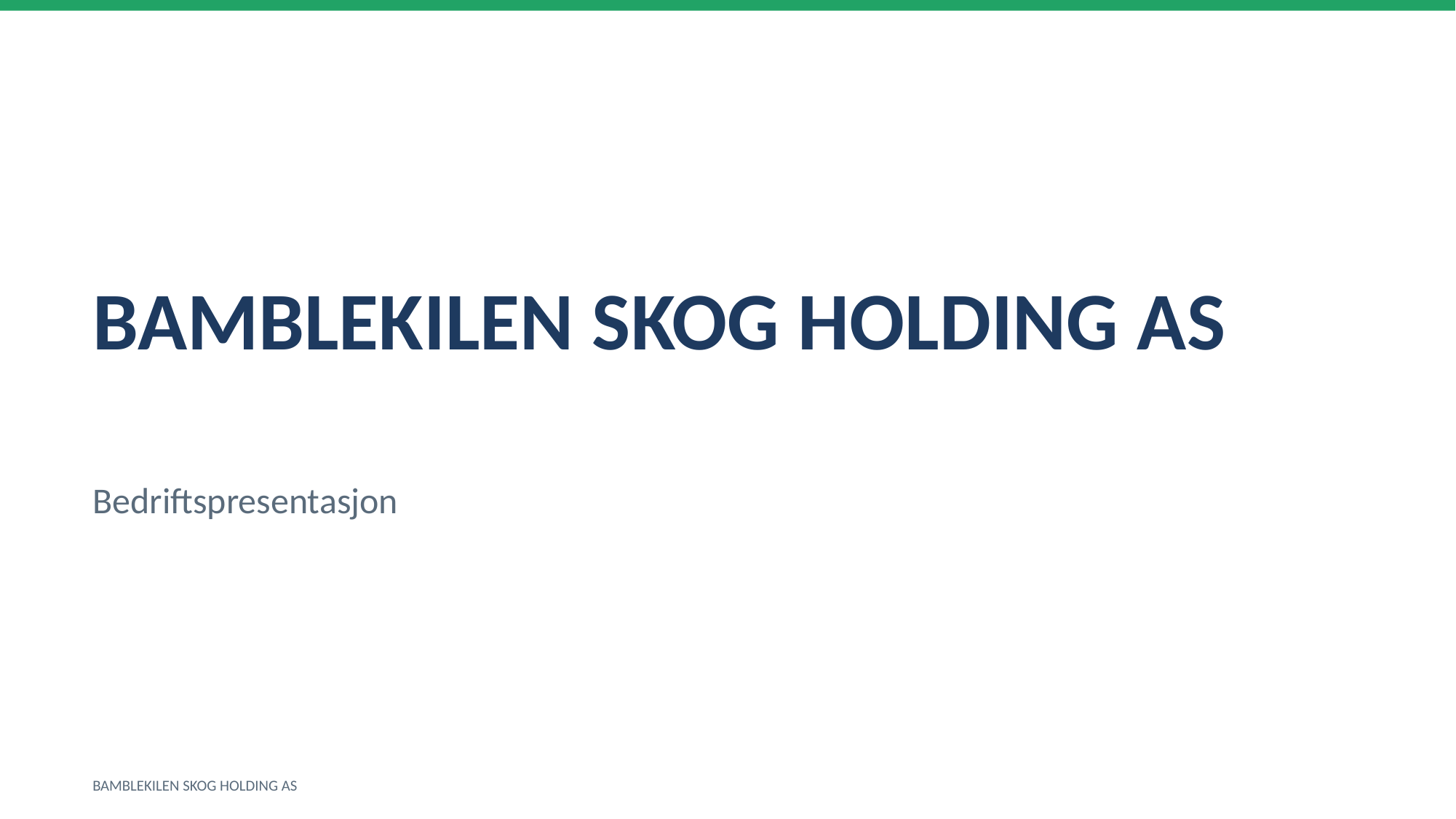

BAMBLEKILEN SKOG HOLDING AS
Bedriftspresentasjon
BAMBLEKILEN SKOG HOLDING AS